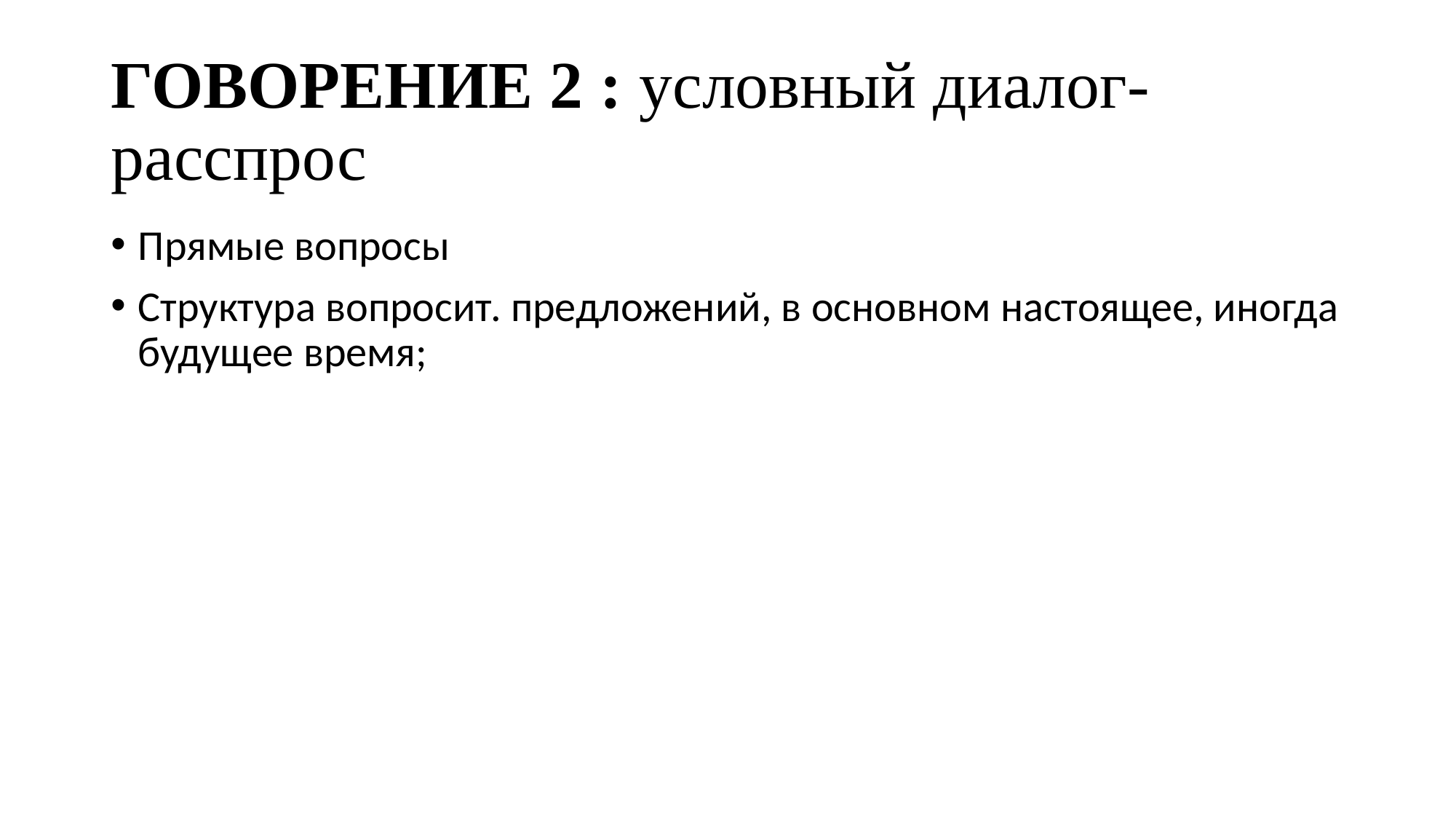

# ГОВОРЕНИЕ 2 : условный диалог-расспрос
Прямые вопросы
Структура вопросит. предложений, в основном настоящее, иногда будущее время;